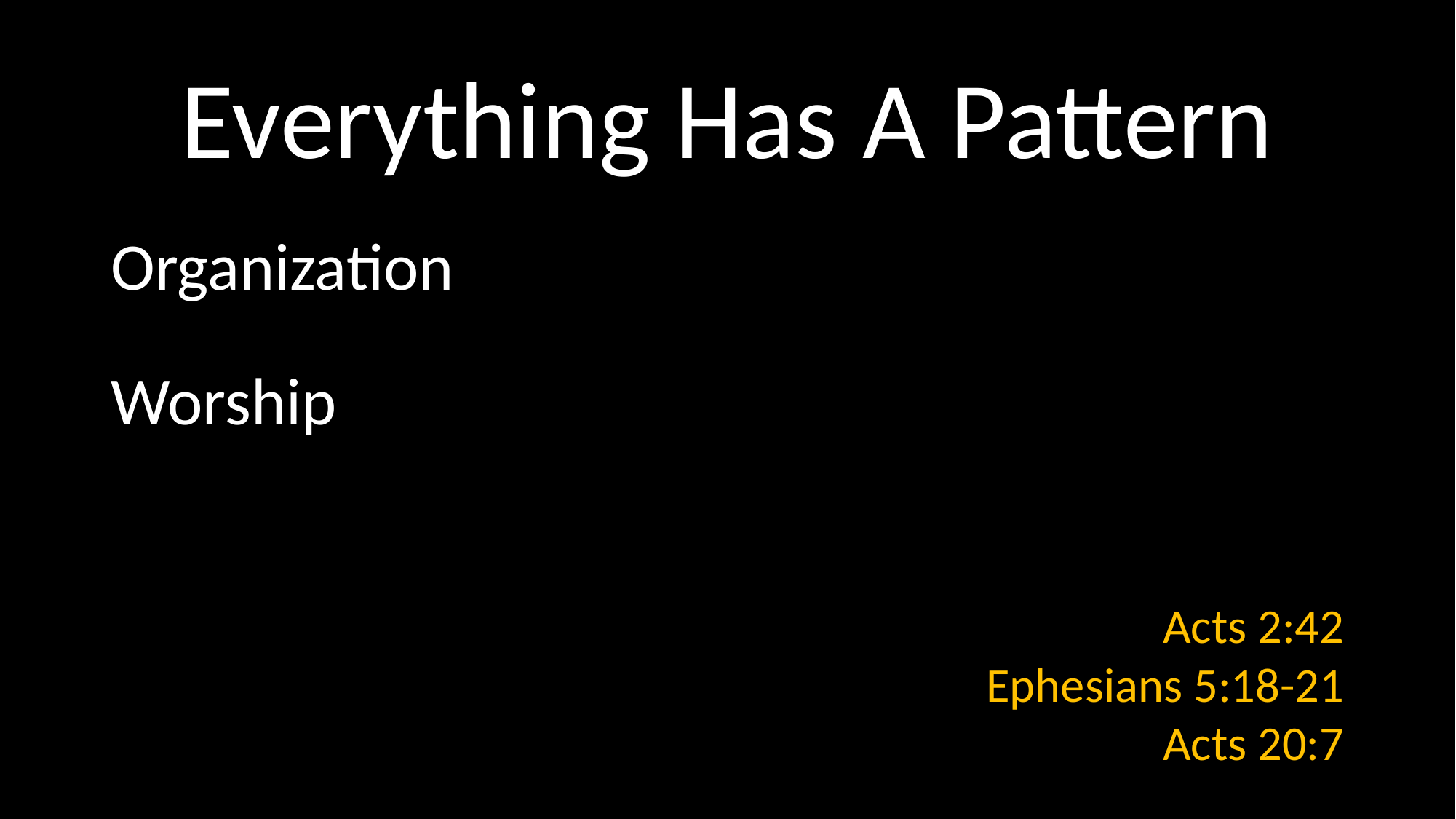

# Everything Has A Pattern
Organization
Worship
Acts 2:42
Ephesians 5:18-21
Acts 20:7